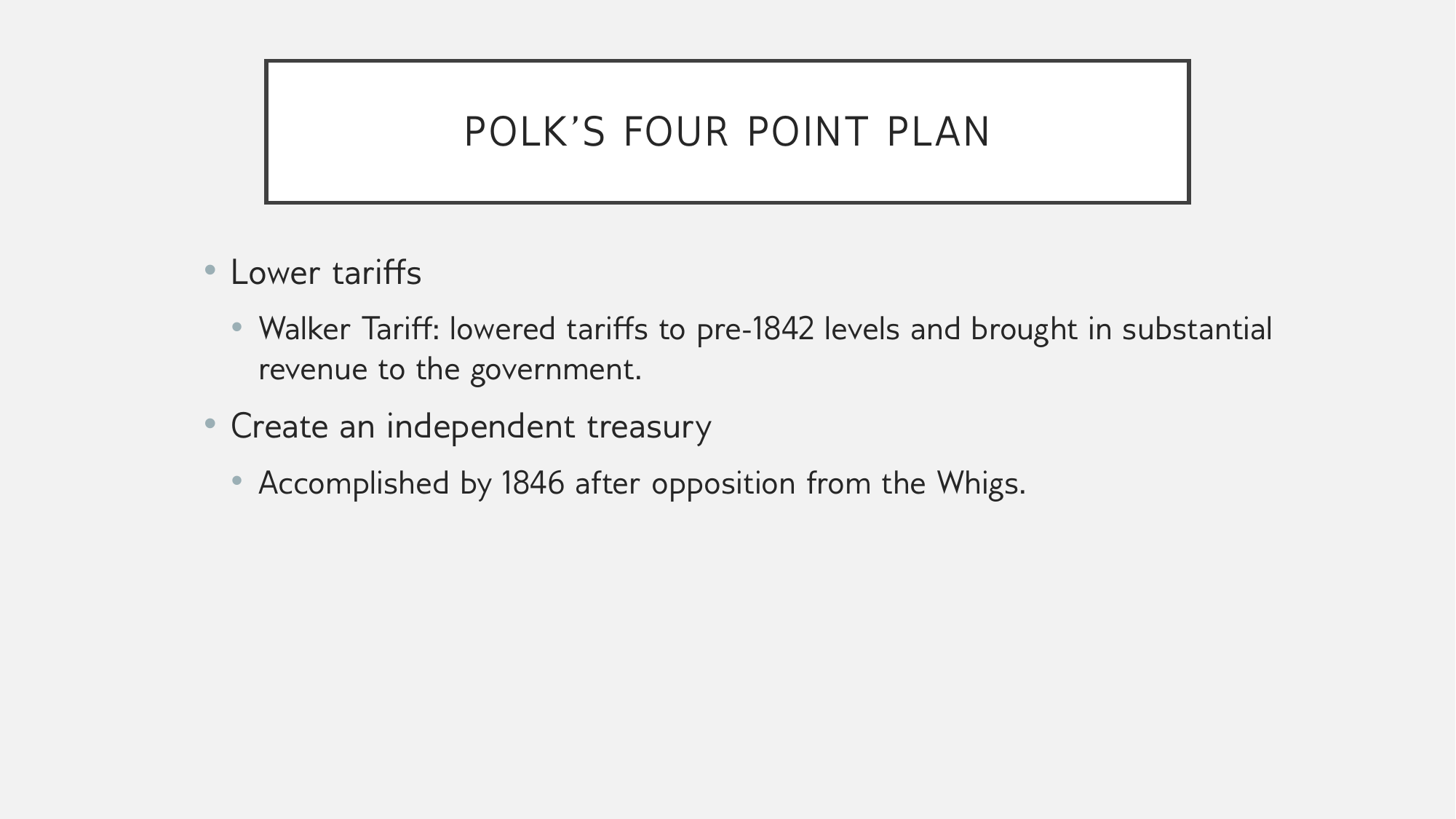

# Polk’s Four Point Plan
Lower tariffs
Walker Tariff: lowered tariffs to pre-1842 levels and brought in substantial revenue to the government.
Create an independent treasury
Accomplished by 1846 after opposition from the Whigs.